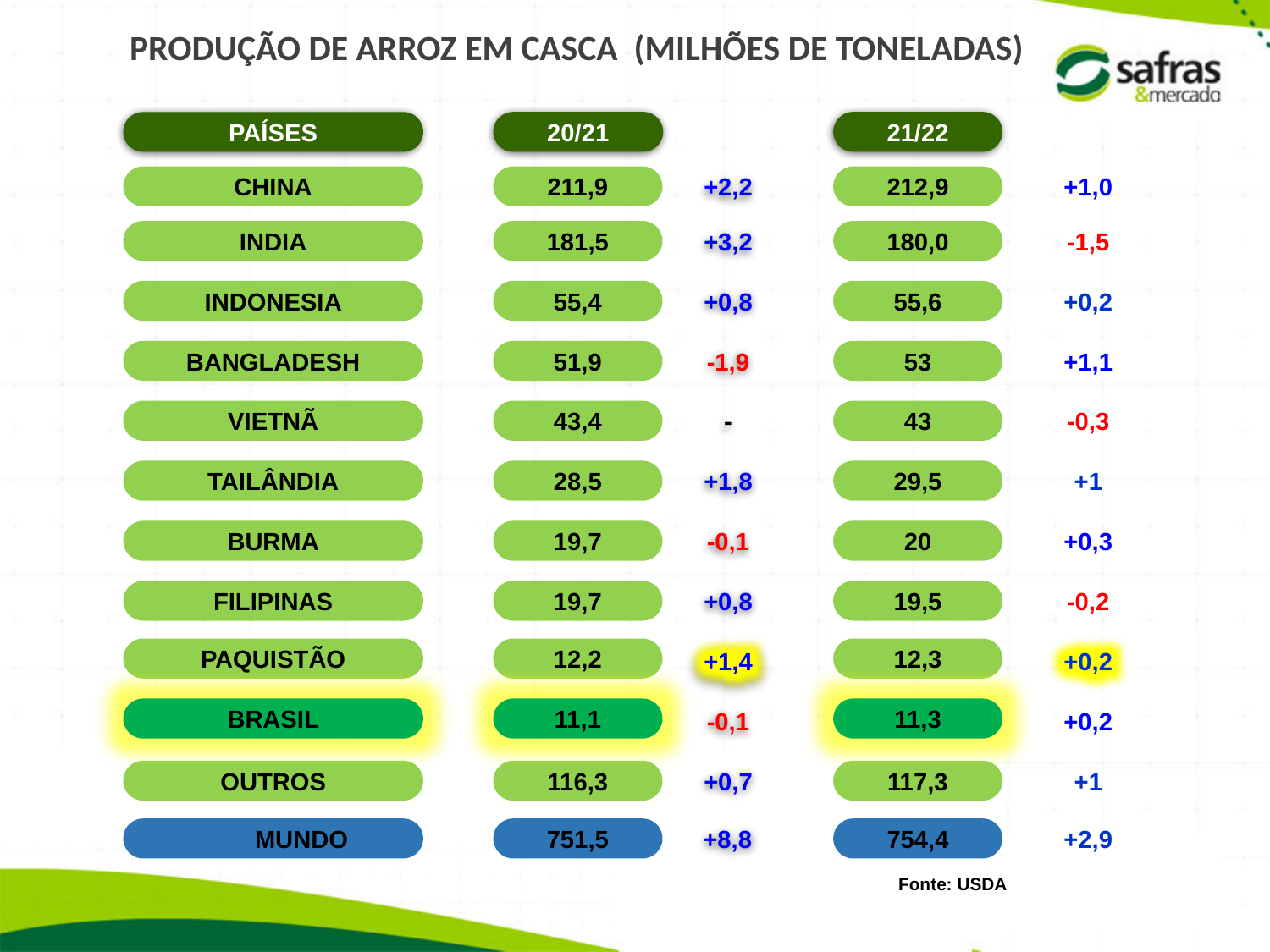

PRODUÇÃO DE ARROZ EM CASCA  (MILHÕES DE TONELADAS)
20/21
21/22
PAÍSES
CHINA
211,9
+2,2
212,9
+1,0
INDIA
181,5
+3,2
180,0
-1,5
INDONESIA
55,4
+0,8
55,6
+0,2
BANGLADESH
51,9
-1,9
53
+1,1
VIETNÃ
43,4
-
43
-0,3
TAILÂNDIA
28,5
+1,8
29,5
+1
BURMA
19,7
-0,1
20
+0,3
FILIPINAS
19,7
+0,8
19,5
-0,2
PAQUISTÃO
12,2
12,3
+1,4
+0,2
BRASIL
11,1
11,3
-0,1
+0,2
OUTROS
116,3
+0,7
117,3
+1
MUNDO
751,5
+8,8
754,4
+2,9
Fonte: USDA